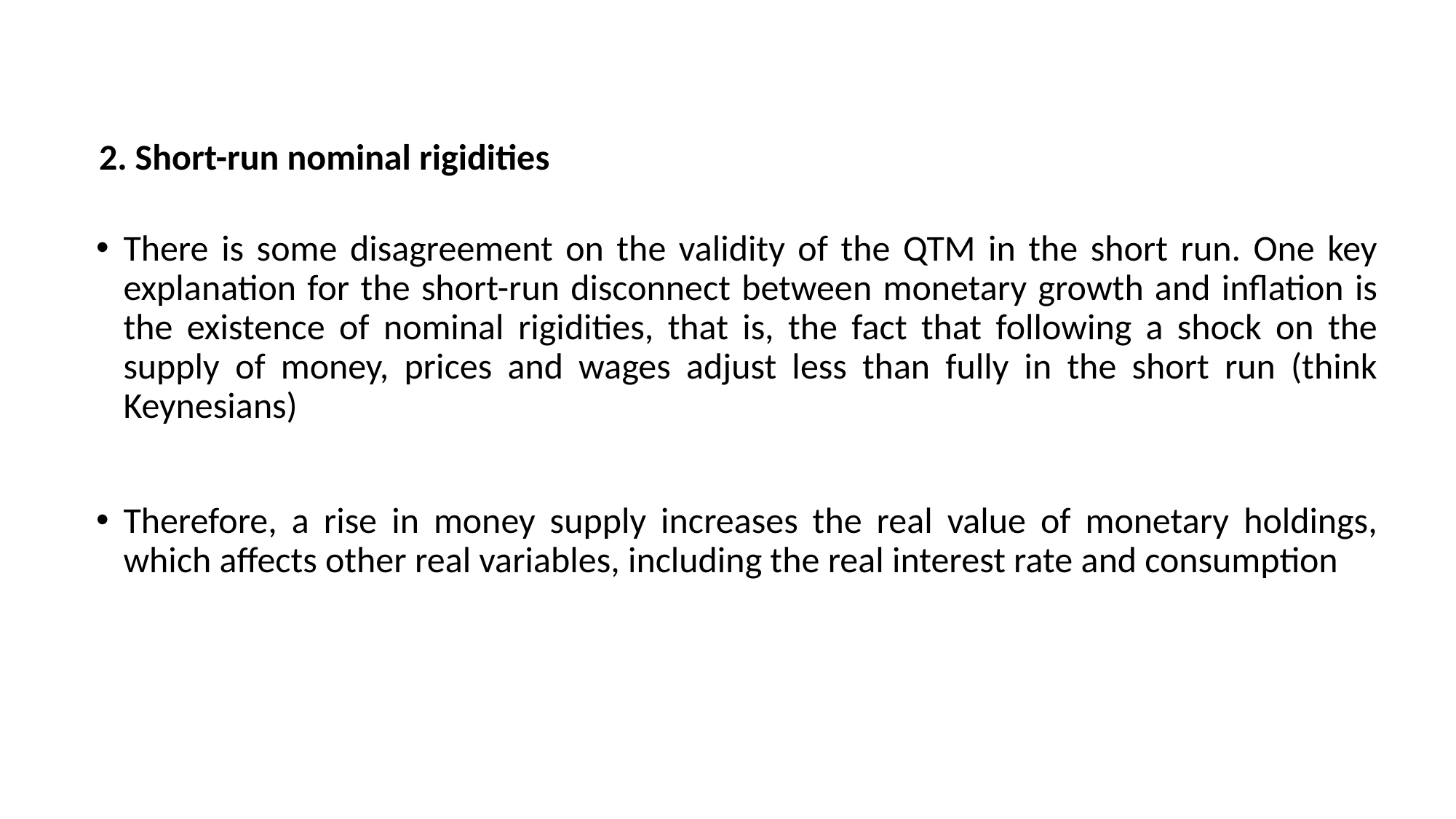

2. Short-run nominal rigidities
There is some disagreement on the validity of the QTM in the short run. One key explanation for the short-run disconnect between monetary growth and inflation is the existence of nominal rigidities, that is, the fact that following a shock on the supply of money, prices and wages adjust less than fully in the short run (think Keynesians)

Therefore, a rise in money supply increases the real value of monetary holdings, which affects other real variables, including the real interest rate and consumption